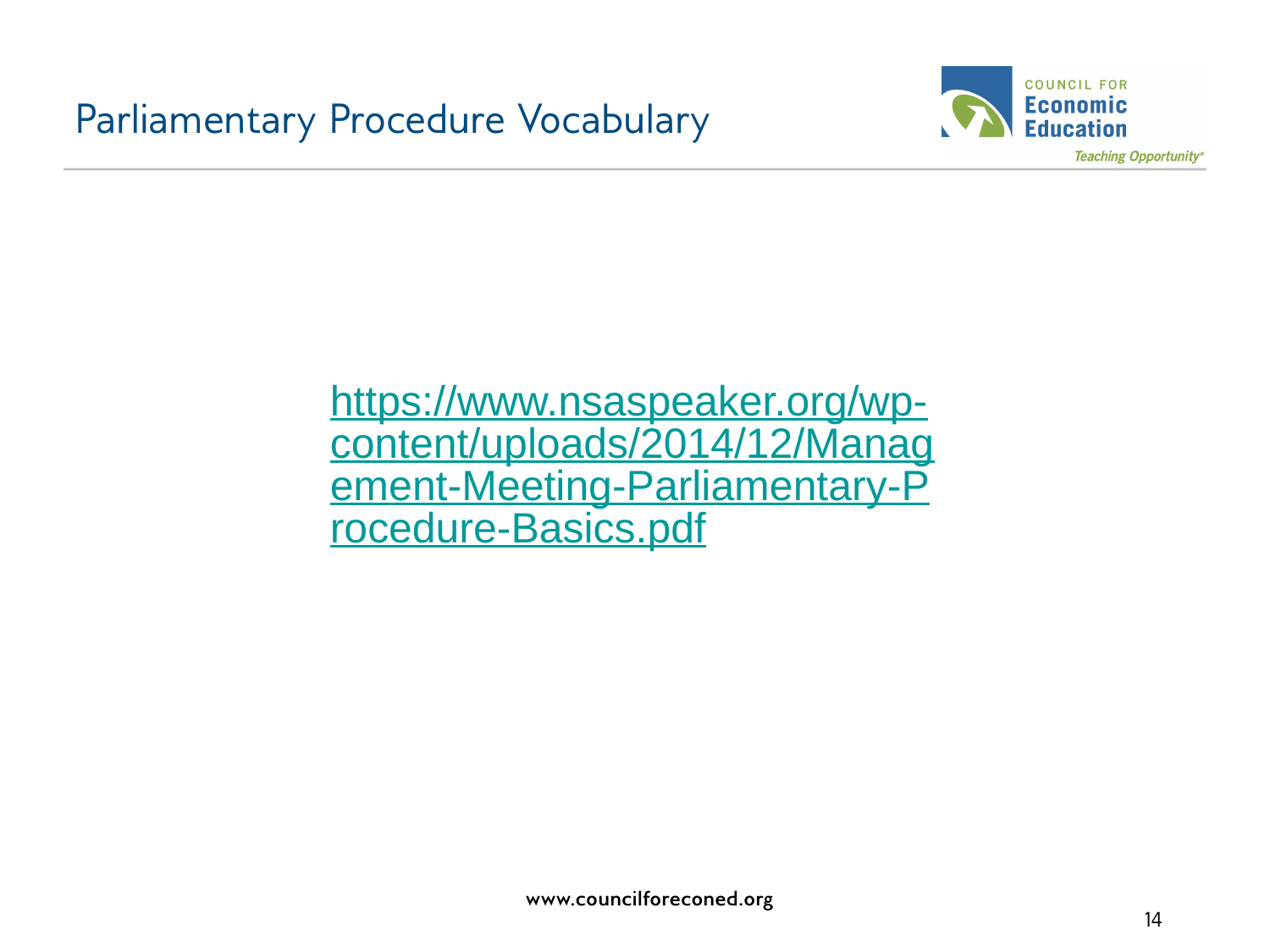

# Parliamentary Procedure Vocabulary
https://www.nsaspeaker.org/wp-content/uploads/2014/12/Management-Meeting-Parliamentary-Procedure-Basics.pdf
www.councilforeconed.org
14